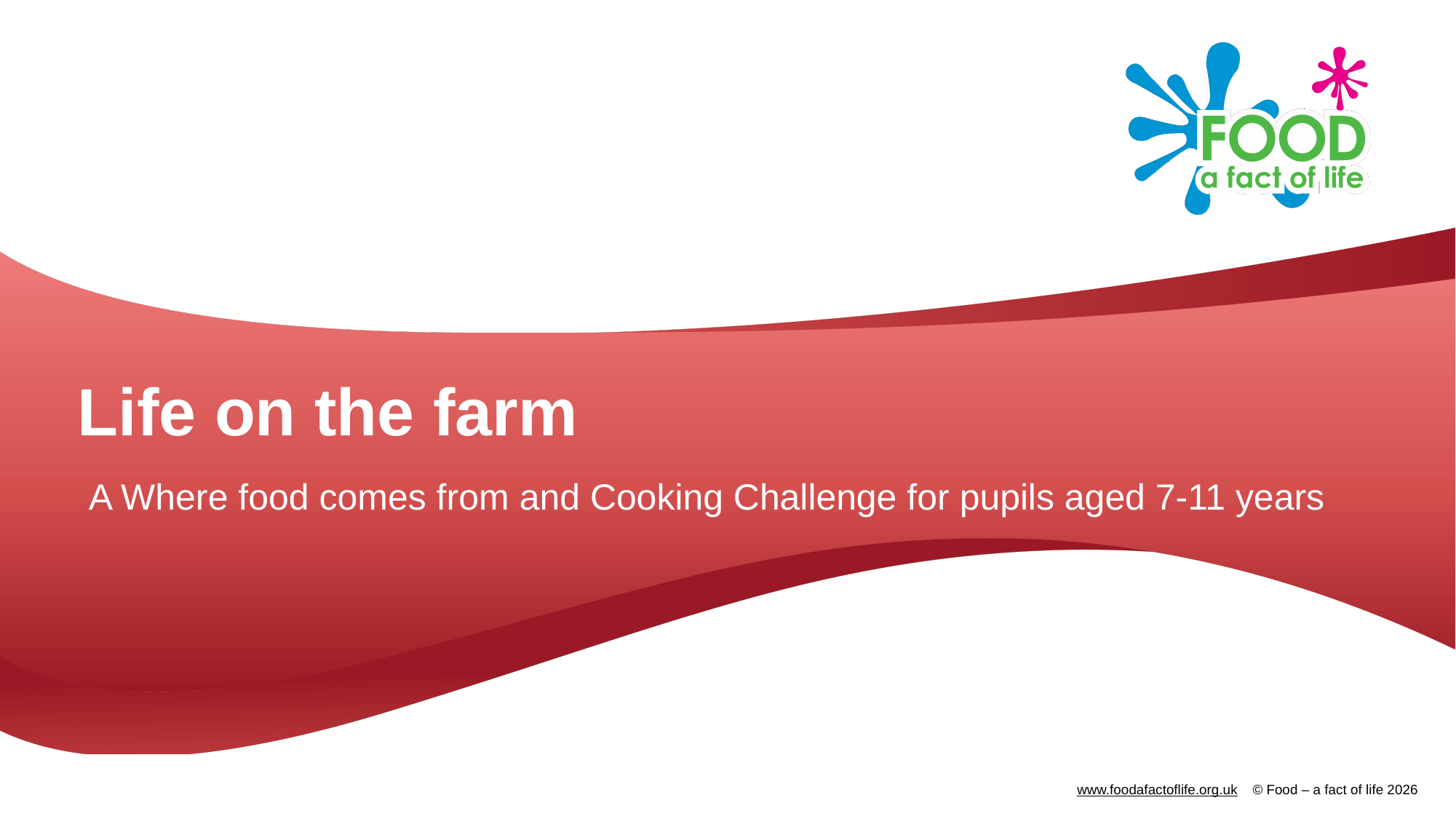

# Life on the farm
A Where food comes from and Cooking Challenge for pupils aged 7-11 years